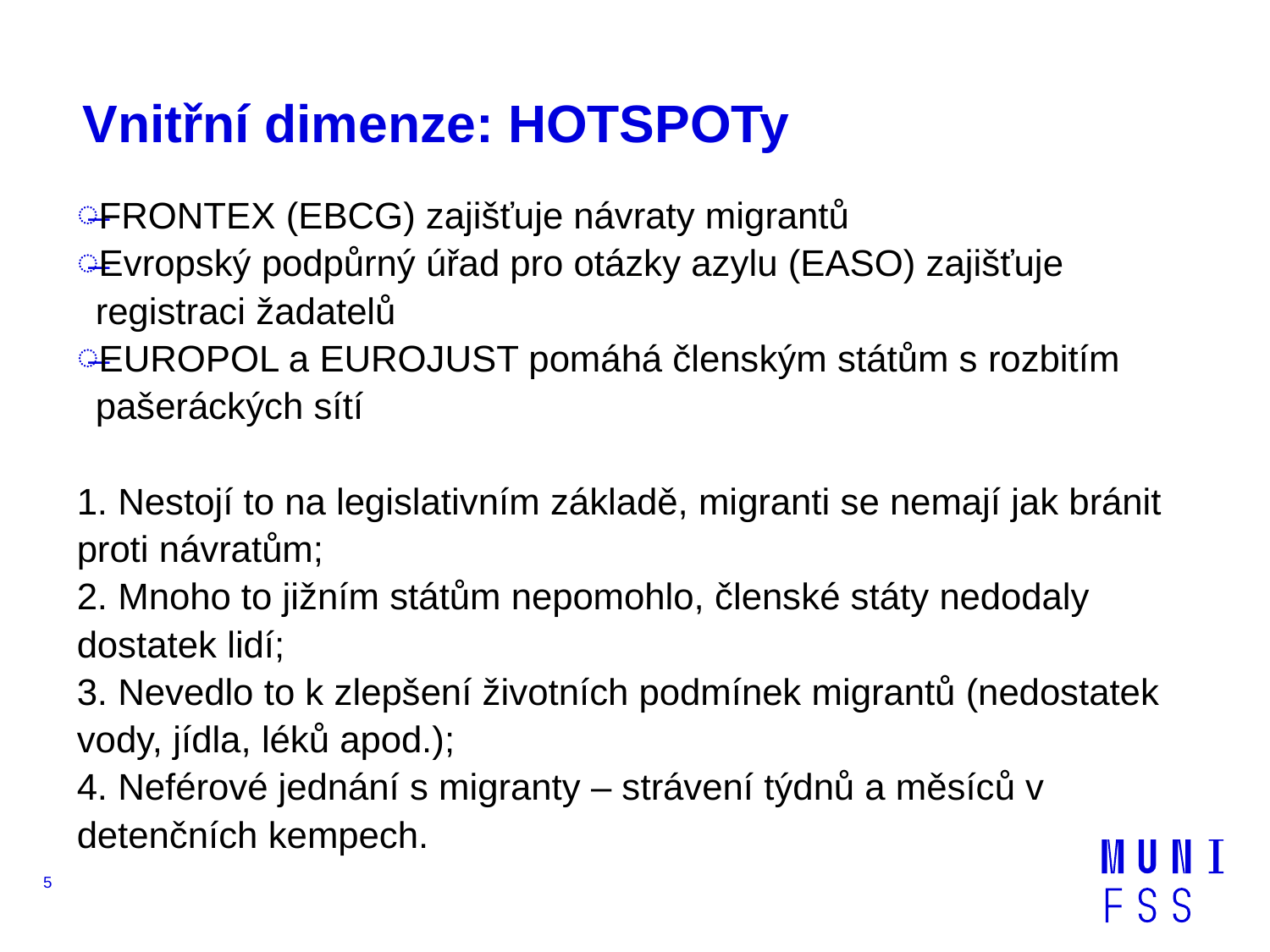

# Vnitřní dimenze: HOTSPOTy
FRONTEX (EBCG) zajišťuje návraty migrantů
Evropský podpůrný úřad pro otázky azylu (EASO) zajišťuje registraci žadatelů
EUROPOL a EUROJUST pomáhá členským státům s rozbitím pašeráckých sítí

1. Nestojí to na legislativním základě, migranti se nemají jak bránit proti návratům;
2. Mnoho to jižním státům nepomohlo, členské státy nedodaly dostatek lidí;
3. Nevedlo to k zlepšení životních podmínek migrantů (nedostatek vody, jídla, léků apod.);
4. Neférové jednání s migranty – strávení týdnů a měsíců v detenčních kempech.

5